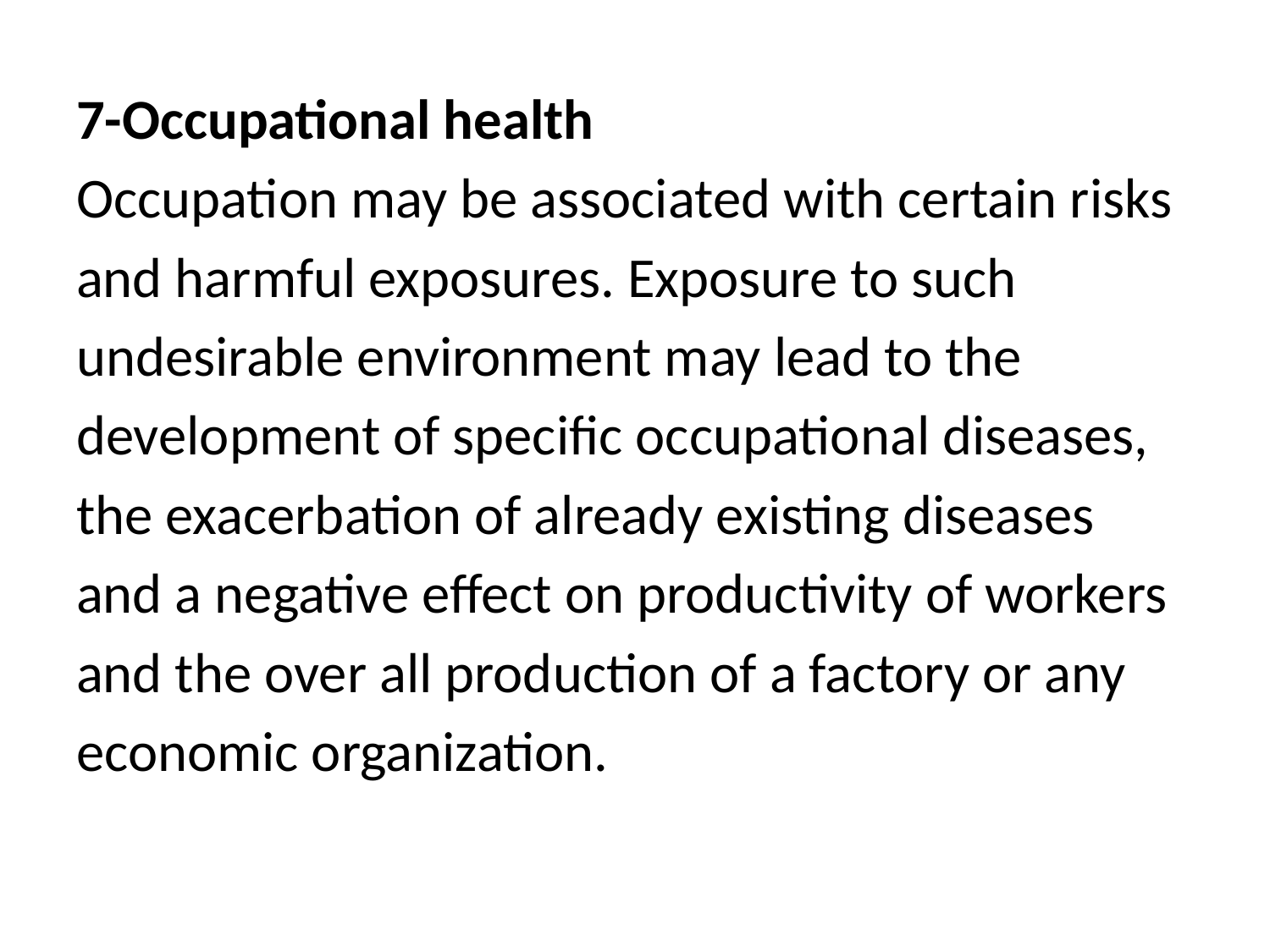

7-Occupational health
Occupation may be associated with certain risks
and harmful exposures. Exposure to such
undesirable environment may lead to the
development of specific occupational diseases,
the exacerbation of already existing diseases
and a negative effect on productivity of workers
and the over all production of a factory or any
economic organization.